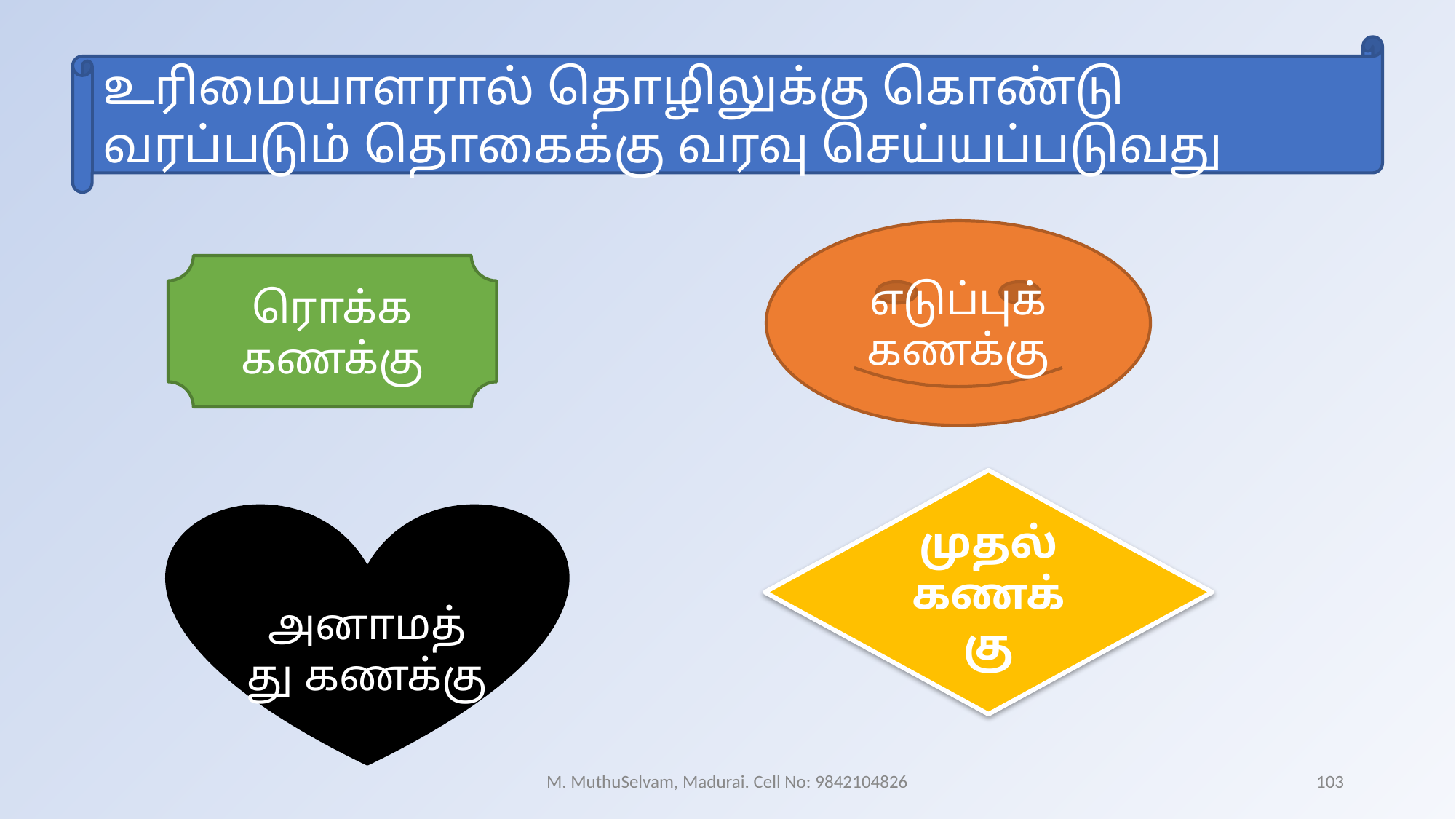

உரிமையாளரால் தொழிலுக்கு கொண்டு வரப்படும் தொகைக்கு வரவு செய்யப்படுவது
எடுப்புக் கணக்கு
ரொக்க கணக்கு
முதல் கணக்கு

அனாமத்து கணக்கு
M. MuthuSelvam, Madurai. Cell No: 9842104826
103